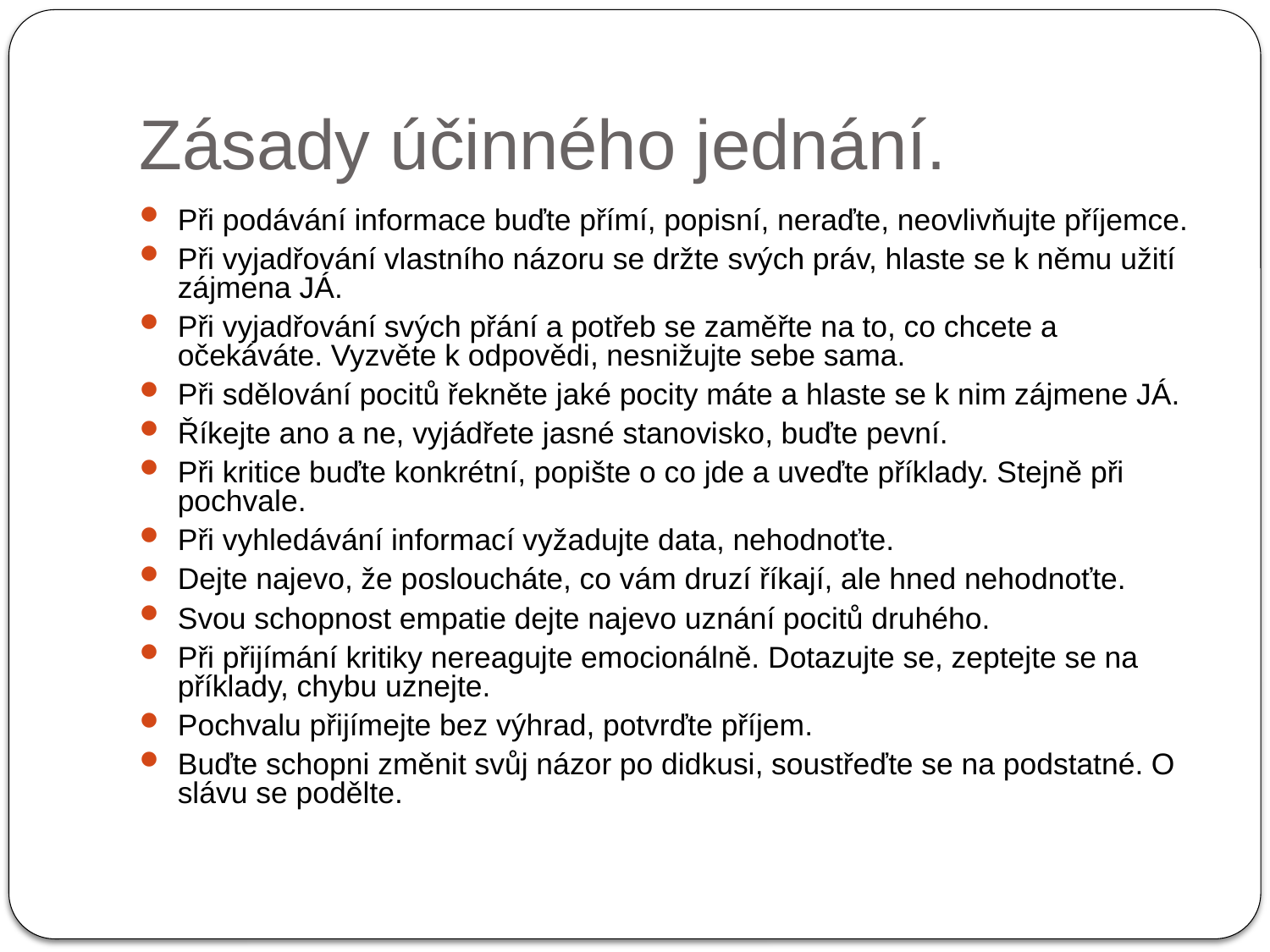

# Zásady účinného jednání.
Při podávání informace buďte přímí, popisní, neraďte, neovlivňujte příjemce.
Při vyjadřování vlastního názoru se držte svých práv, hlaste se k němu užití zájmena JÁ.
Při vyjadřování svých přání a potřeb se zaměřte na to, co chcete a očekáváte. Vyzvěte k odpovědi, nesnižujte sebe sama.
Při sdělování pocitů řekněte jaké pocity máte a hlaste se k nim zájmene JÁ.
Říkejte ano a ne, vyjádřete jasné stanovisko, buďte pevní.
Při kritice buďte konkrétní, popište o co jde a uveďte příklady. Stejně při pochvale.
Při vyhledávání informací vyžadujte data, nehodnoťte.
Dejte najevo, že posloucháte, co vám druzí říkají, ale hned nehodnoťte.
Svou schopnost empatie dejte najevo uznání pocitů druhého.
Při přijímání kritiky nereagujte emocionálně. Dotazujte se, zeptejte se na příklady, chybu uznejte.
Pochvalu přijímejte bez výhrad, potvrďte příjem.
Buďte schopni změnit svůj názor po didkusi, soustřeďte se na podstatné. O slávu se podělte.